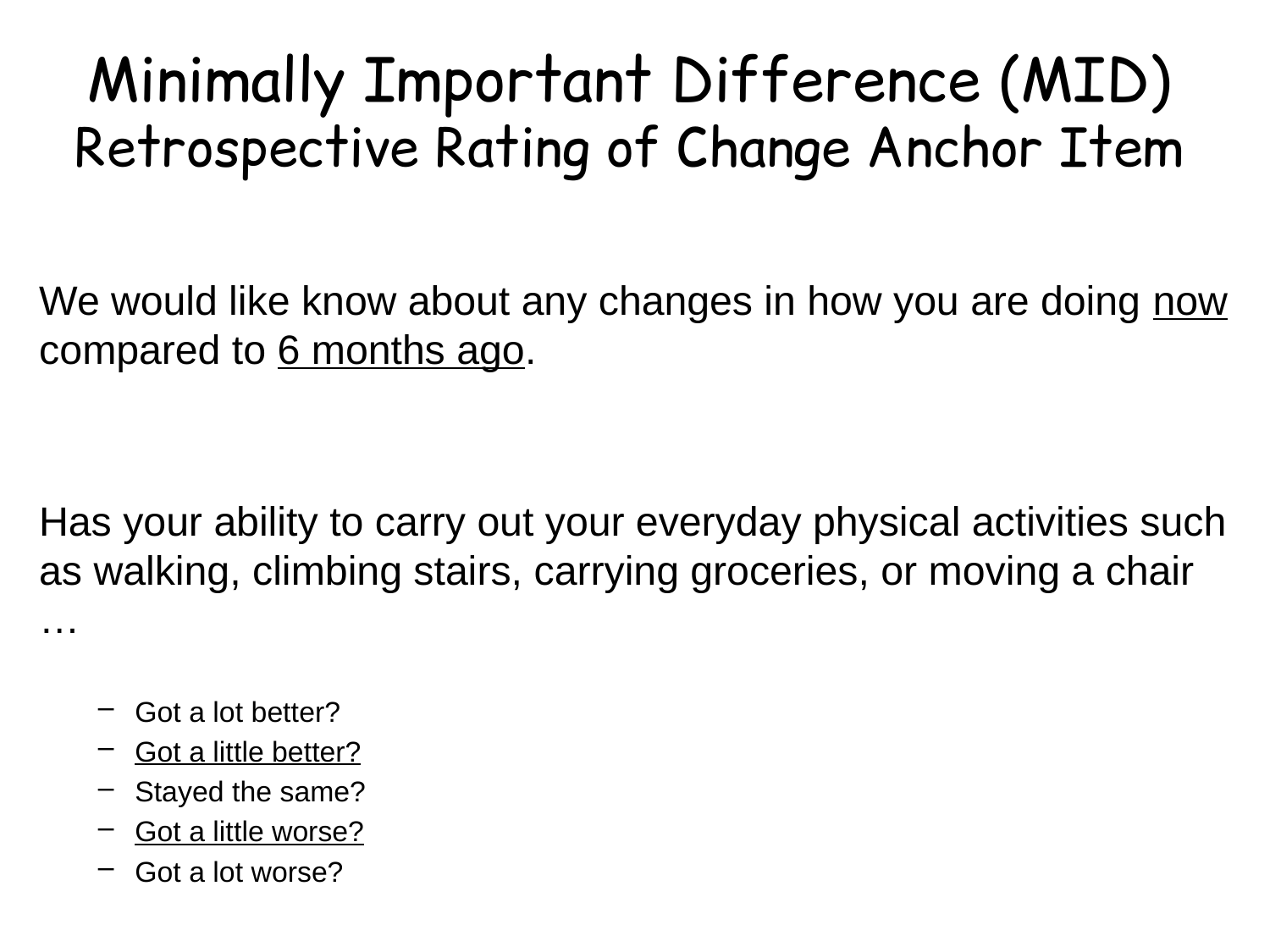

# Minimally Important Difference (MID) Retrospective Rating of Change Anchor Item
We would like know about any changes in how you are doing now compared to 6 months ago.

Has your ability to carry out your everyday physical activities such as walking, climbing stairs, carrying groceries, or moving a chair …

Got a lot better?
Got a little better?
Stayed the same?
Got a little worse?
Got a lot worse?